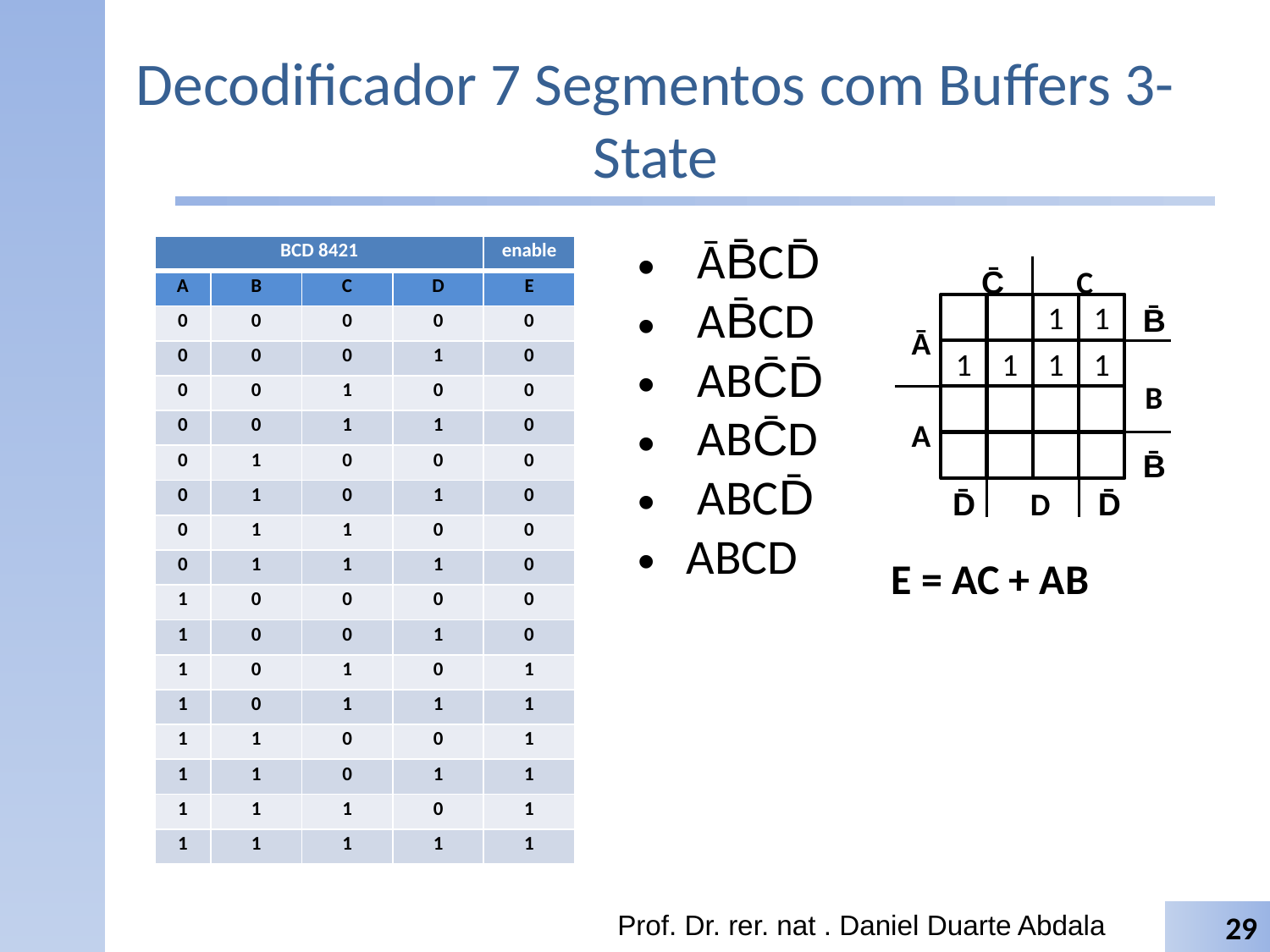

# Decodificador 7 Segmentos com Buffers 3-State

| BCD 8421 |  |  |  | enable |
| --- | --- | --- | --- | --- |
| A | B | C | D | E |
| 0 | 0 | 0 | 0 | 0 |
| 0 | 0 | 0 | 1 | 0 |
| 0 | 0 | 1 | 0 | 0 |
| 0 | 0 | 1 | 1 | 0 |
| 0 | 1 | 0 | 0 | 0 |
| 0 | 1 | 0 | 1 | 0 |
| 0 | 1 | 1 | 0 | 0 |
| 0 | 1 | 1 | 1 | 0 |
| 1 | 0 | 0 | 0 | 0 |
| 1 | 0 | 0 | 1 | 0 |
| 1 | 0 | 1 | 0 | 1 |
| 1 | 0 | 1 | 1 | 1 |
| 1 | 1 | 0 | 0 | 1 |
| 1 | 1 | 0 | 1 | 1 |
| 1 | 1 | 1 | 0 | 1 |
| 1 | 1 | 1 | 1 | 1 |
 ĀB̄CD̄
 AB̄CD
 ABC̄D̄
 ABC̄D
 ABCD̄
ABCD
C̄
C

1
1
B̄
Ā
1
1
1
1
B

A

B̄
D̄
D
D̄
E = AC + AB
Prof. Dr. rer. nat . Daniel Duarte Abdala
29